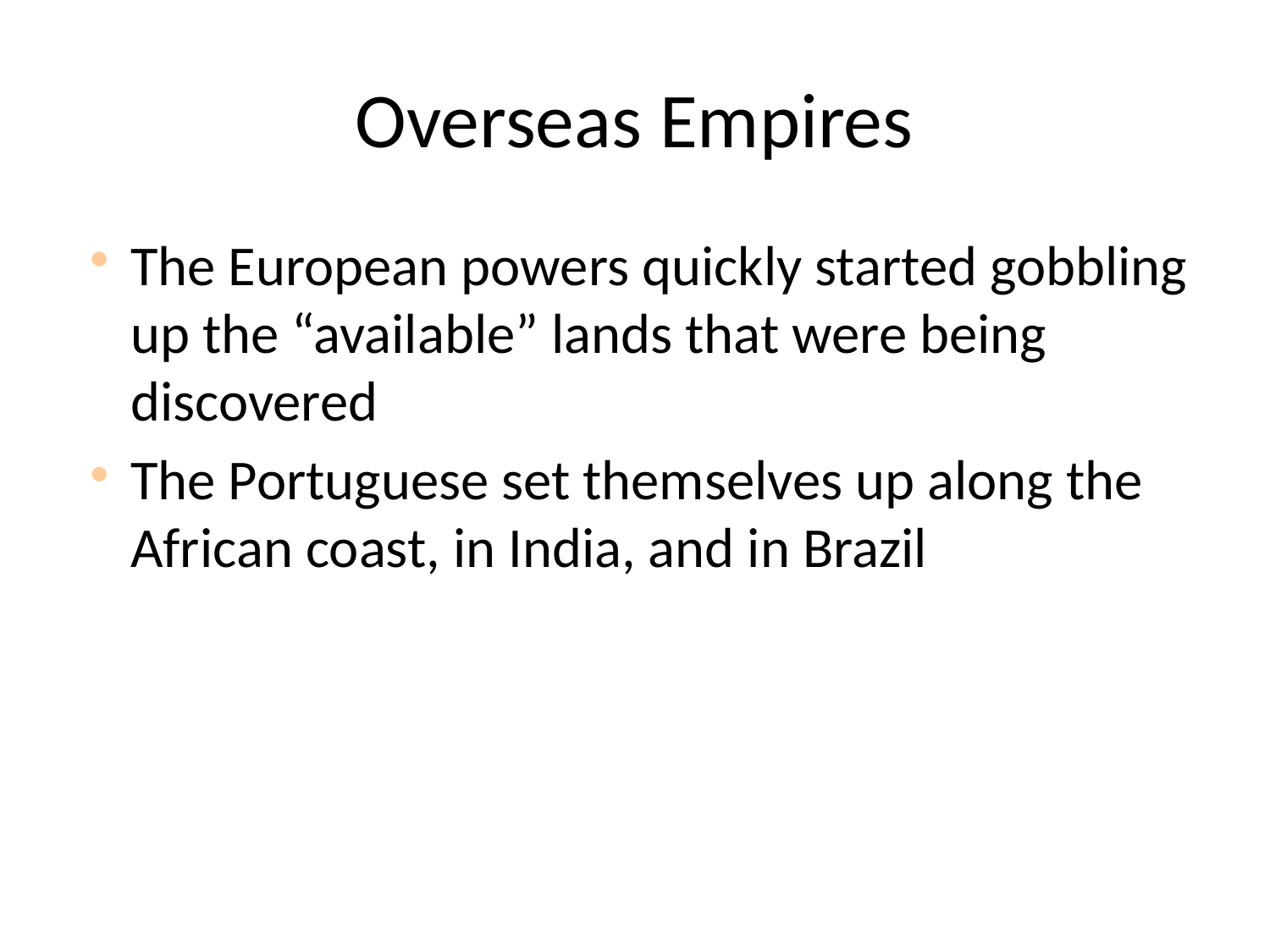

# Overseas Empires
The European powers quickly started gobbling up the “available” lands that were being discovered
The Portuguese set themselves up along the African coast, in India, and in Brazil